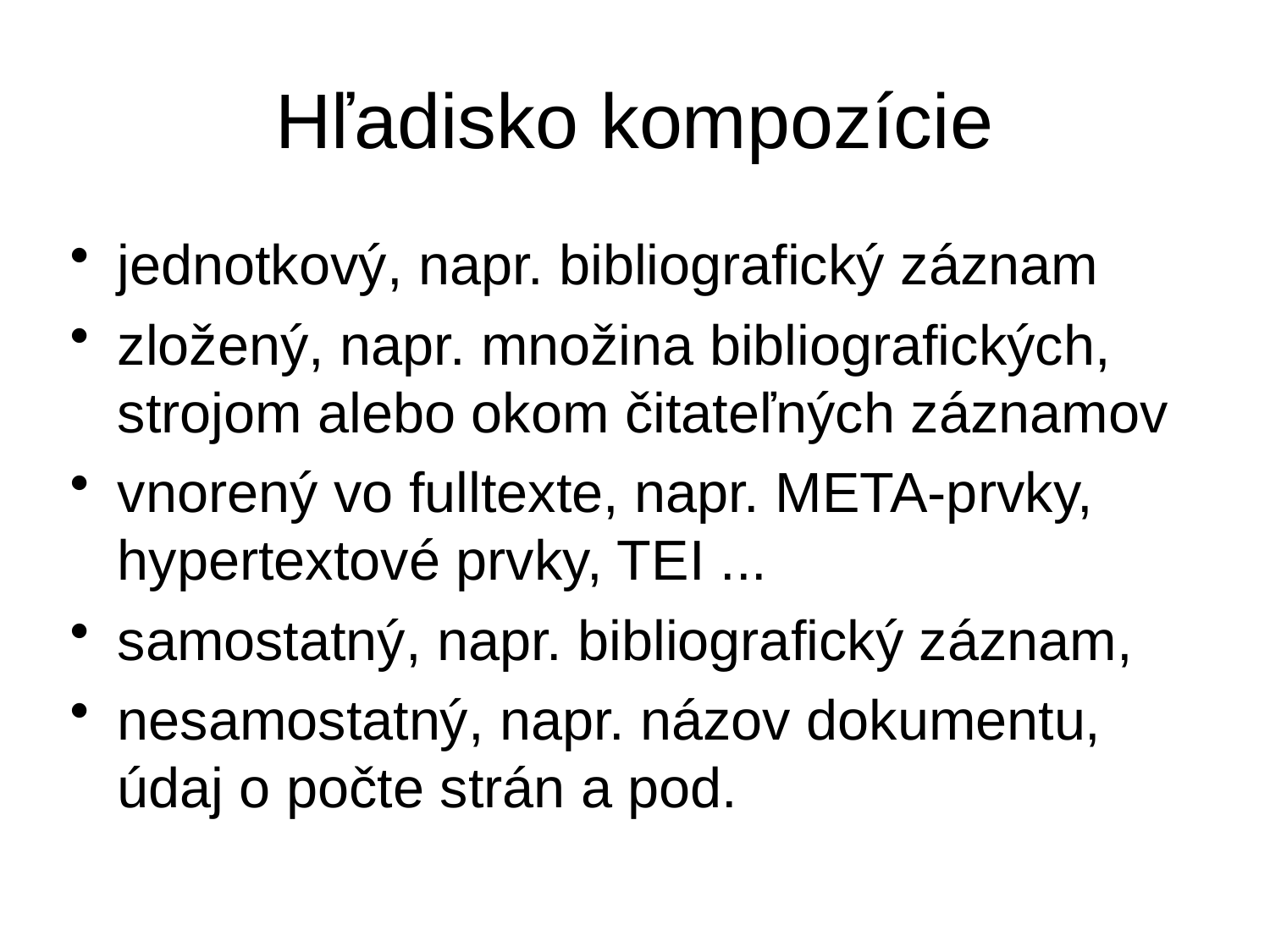

# Hľadisko kompozície
jednotkový, napr. bibliografický záznam
zložený, napr. množina bibliografických, strojom alebo okom čitateľných záznamov
vnorený vo fulltexte, napr. META-prvky, hypertextové prvky, TEI ...
samostatný, napr. bibliografický záznam,
nesamostatný, napr. názov dokumentu, údaj o počte strán a pod.